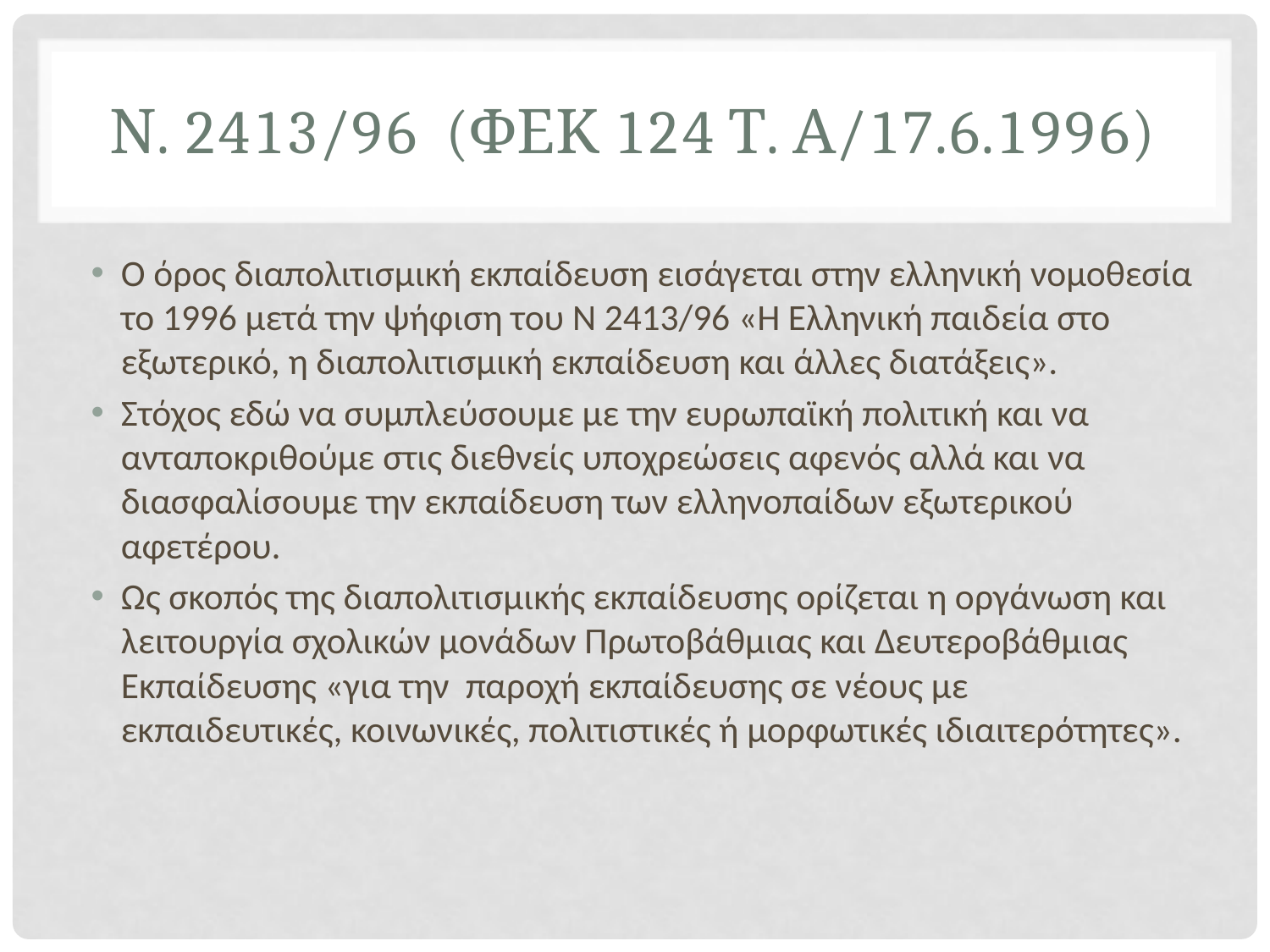

# Ν. 2413/96  (ΦΕΚ 124 τ. Α/17.6.1996)
Ο όρος διαπολιτισμική εκπαίδευση εισάγεται στην ελληνική νομοθεσία το 1996 μετά την ψήφιση του Ν 2413/96 «Η Ελληνική παιδεία στο εξωτερικό, η διαπολιτισμική εκπαίδευση και άλλες διατάξεις».
Στόχος εδώ να συμπλεύσουμε με την ευρωπαϊκή πολιτική και να ανταποκριθούμε στις διεθνείς υποχρεώσεις αφενός αλλά και να διασφαλίσουμε την εκπαίδευση των ελληνοπαίδων εξωτερικού αφετέρου.
Ως σκοπός της διαπολιτισμικής εκπαίδευσης ορίζεται η οργάνωση και λειτουργία σχολικών μονάδων Πρωτοβάθμιας και Δευτεροβάθμιας Εκπαίδευσης «για την  παροχή εκπαίδευσης σε νέους με εκπαιδευτικές, κοινωνικές, πολιτιστικές ή μορφωτικές ιδιαιτερότητες».